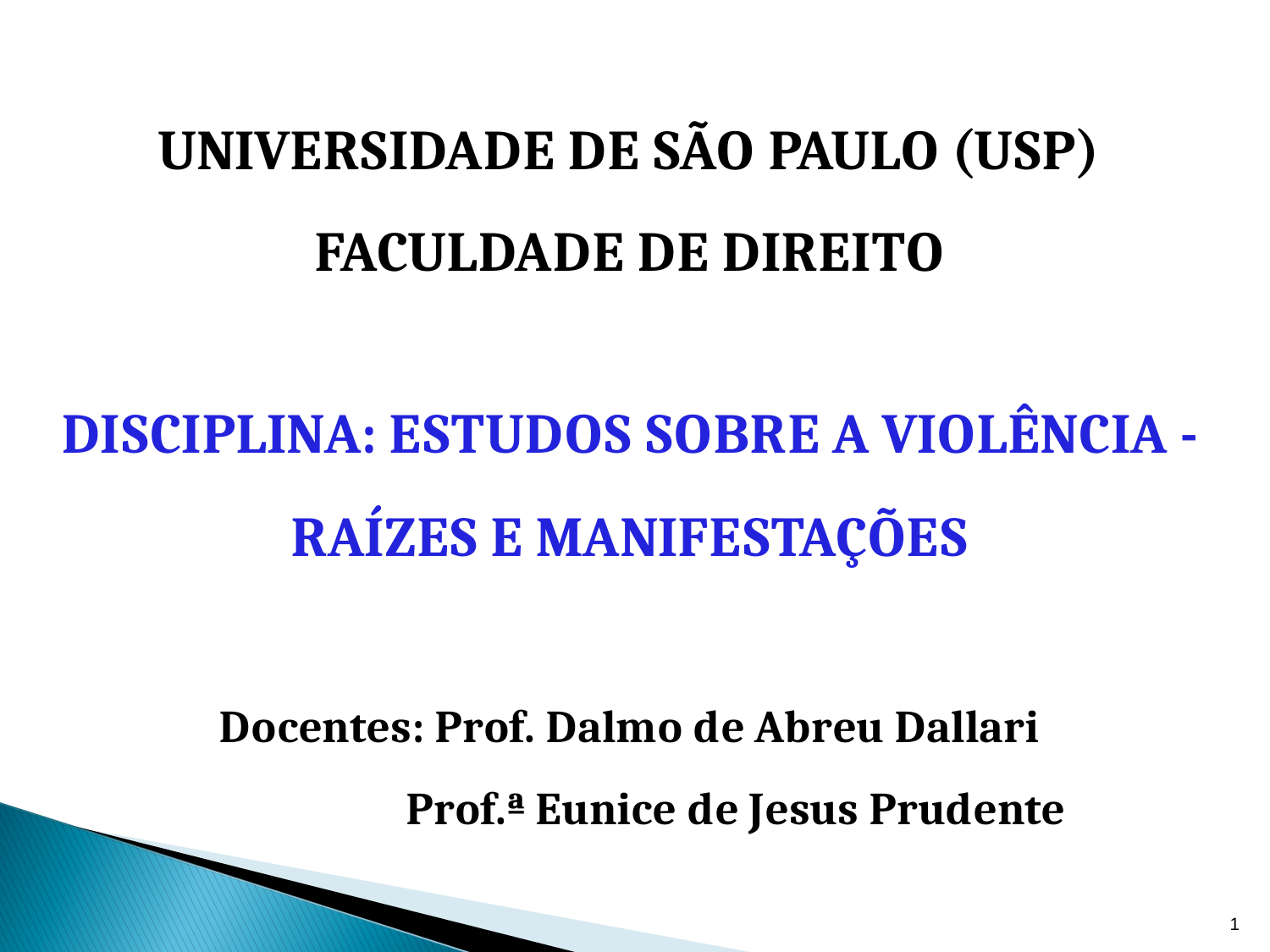

UNIVERSIDADE DE SÃO PAULO (USP)
FACULDADE DE DIREITO

 DISCIPLINA: ESTUDOS SOBRE A VIOLÊNCIA -
RAÍZES E MANIFESTAÇÕES

Docentes: Prof. Dalmo de Abreu Dallari
                     Prof.ª Eunice de Jesus Prudente

1